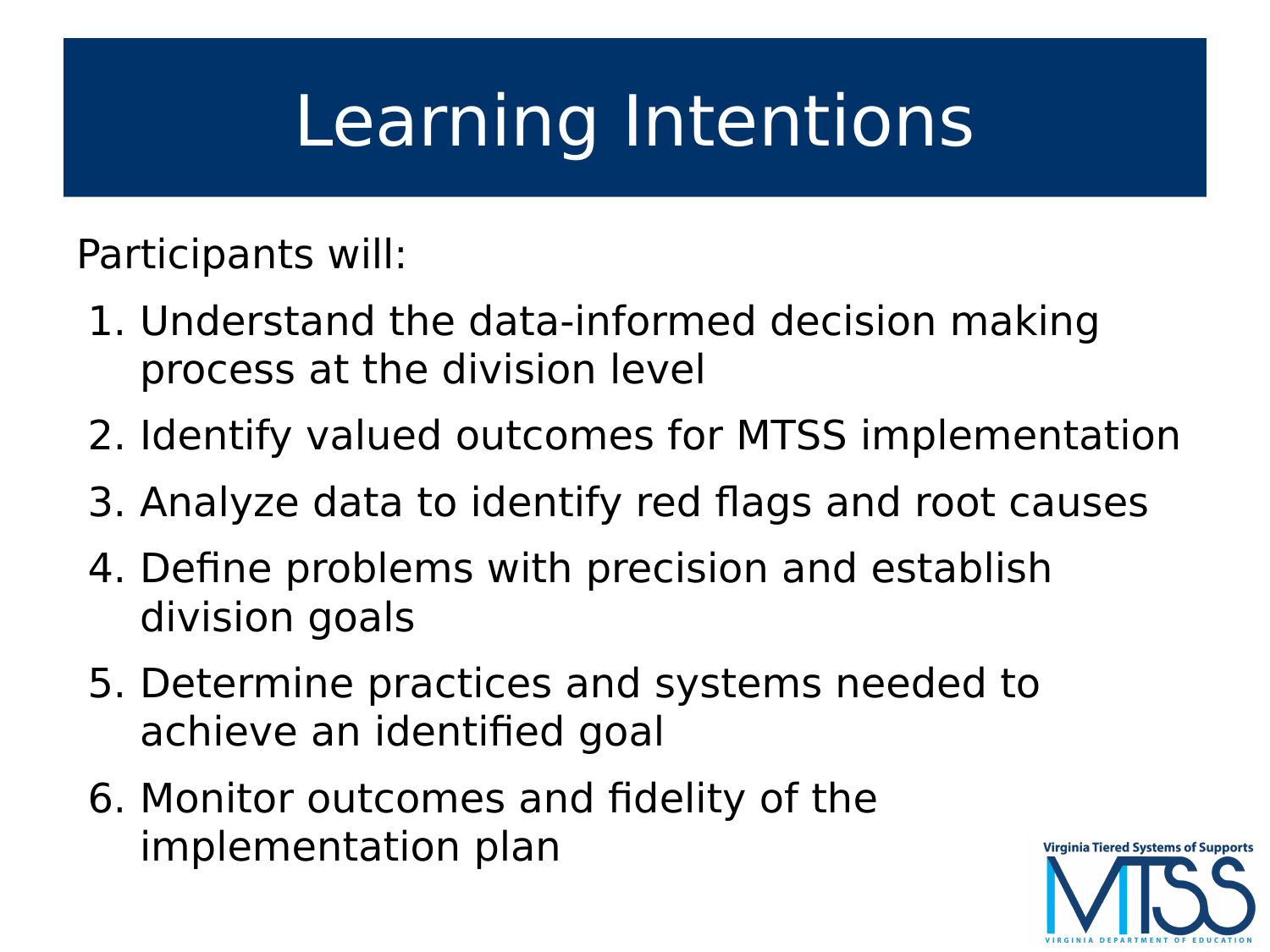

# Learning Intentions
Participants will:
Understand the data-informed decision making process at the division level
Identify valued outcomes for MTSS implementation
Analyze data to identify red flags and root causes
Define problems with precision and establish division goals
Determine practices and systems needed to achieve an identified goal
Monitor outcomes and fidelity of the implementation plan